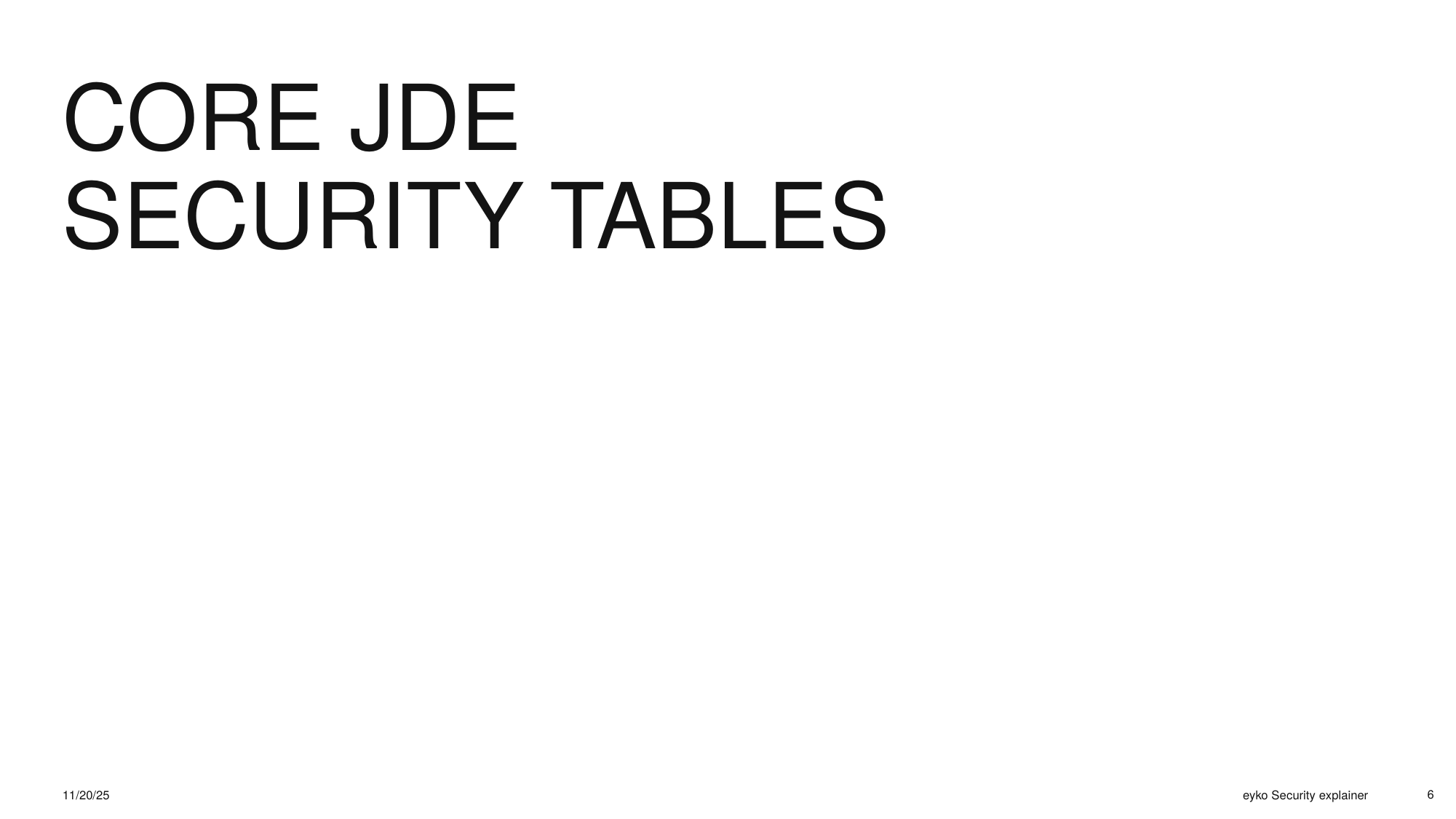

# Core JDE Security Tables

11/20/25
eyko Security explainer
6